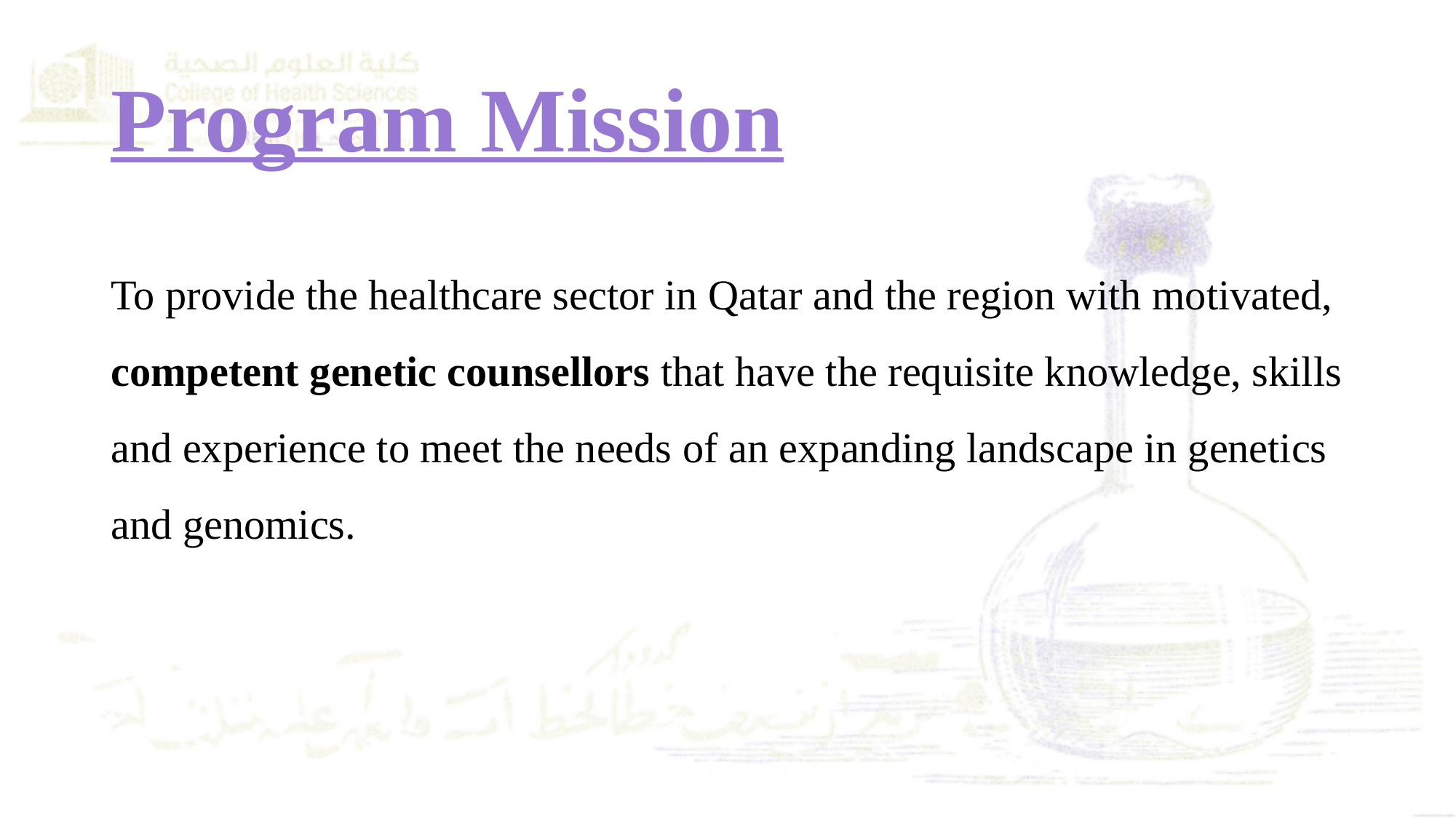

# Program Mission
To provide the healthcare sector in Qatar and the region with motivated, competent genetic counsellors that have the requisite knowledge, skills and experience to meet the needs of an expanding landscape in genetics and genomics.